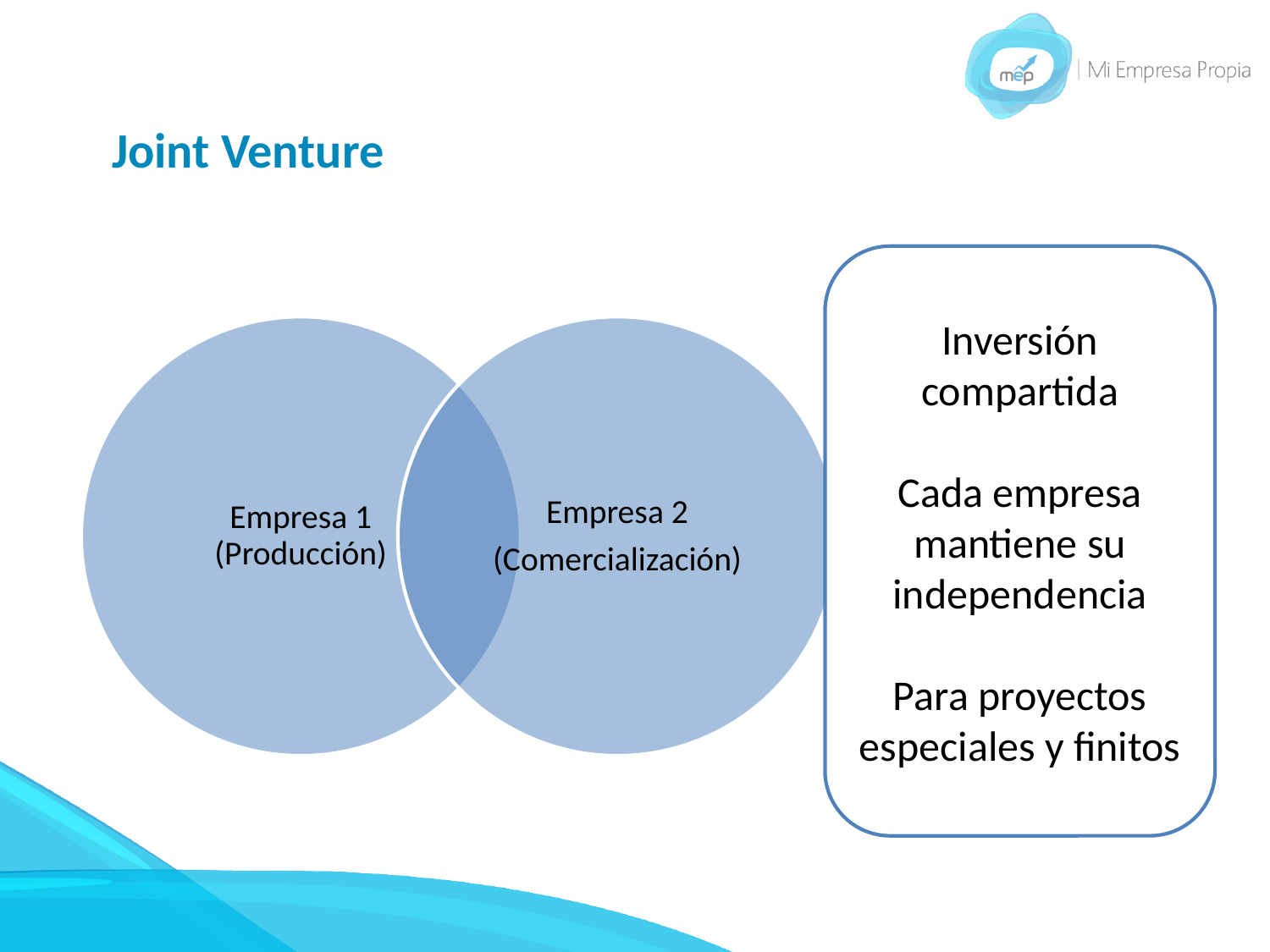

# Joint Venture
Empresa 1 (Producción)
Empresa 2
(Comercialización)
Inversión compartida

Cada empresa mantiene su independencia

Para proyectos especiales y finitos